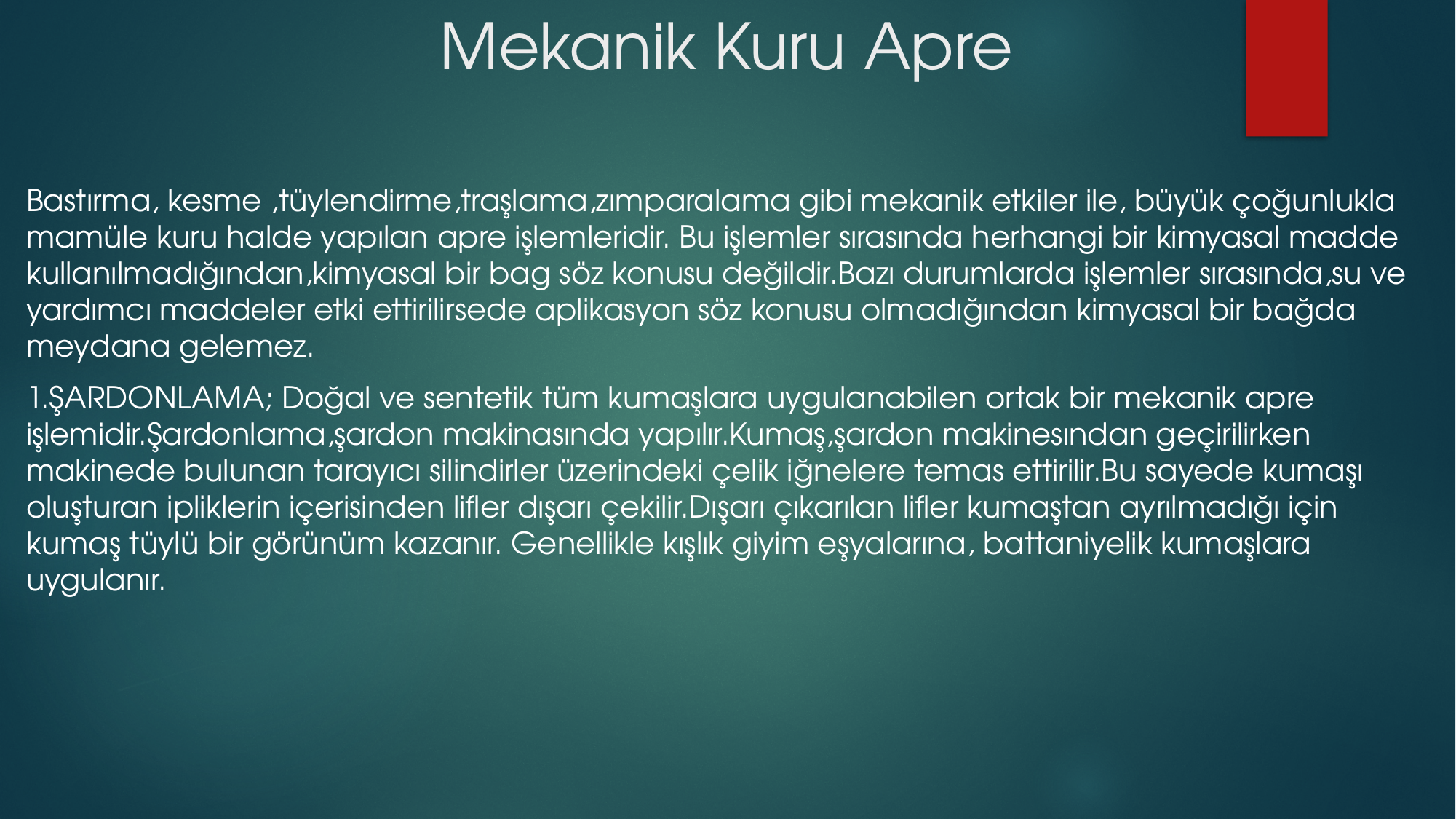

# Mekanik Kuru Apre
Bastırma, kesme ,tüylendirme,traşlama,zımparalama gibi mekanik etkiler ile, büyük çoğunlukla mamüle kuru halde yapılan apre işlemleridir. Bu işlemler sırasında herhangi bir kimyasal madde kullanılmadığından,kimyasal bir bag söz konusu değildir.Bazı durumlarda işlemler sırasında,su ve yardımcı maddeler etki ettirilirsede aplikasyon söz konusu olmadığından kimyasal bir bağda meydana gelemez.
1.ŞARDONLAMA; Doğal ve sentetik tüm kumaşlara uygulanabilen ortak bir mekanik apre işlemidir.Şardonlama,şardon makinasında yapılır.Kumaş,şardon makinesından geçirilirken makinede bulunan tarayıcı silindirler üzerindeki çelik iğnelere temas ettirilir.Bu sayede kumaşı oluşturan ipliklerin içerisinden lifler dışarı çekilir.Dışarı çıkarılan lifler kumaştan ayrılmadığı için kumaş tüylü bir görünüm kazanır. Genellikle kışlık giyim eşyalarına, battaniyelik kumaşlara uygulanır.